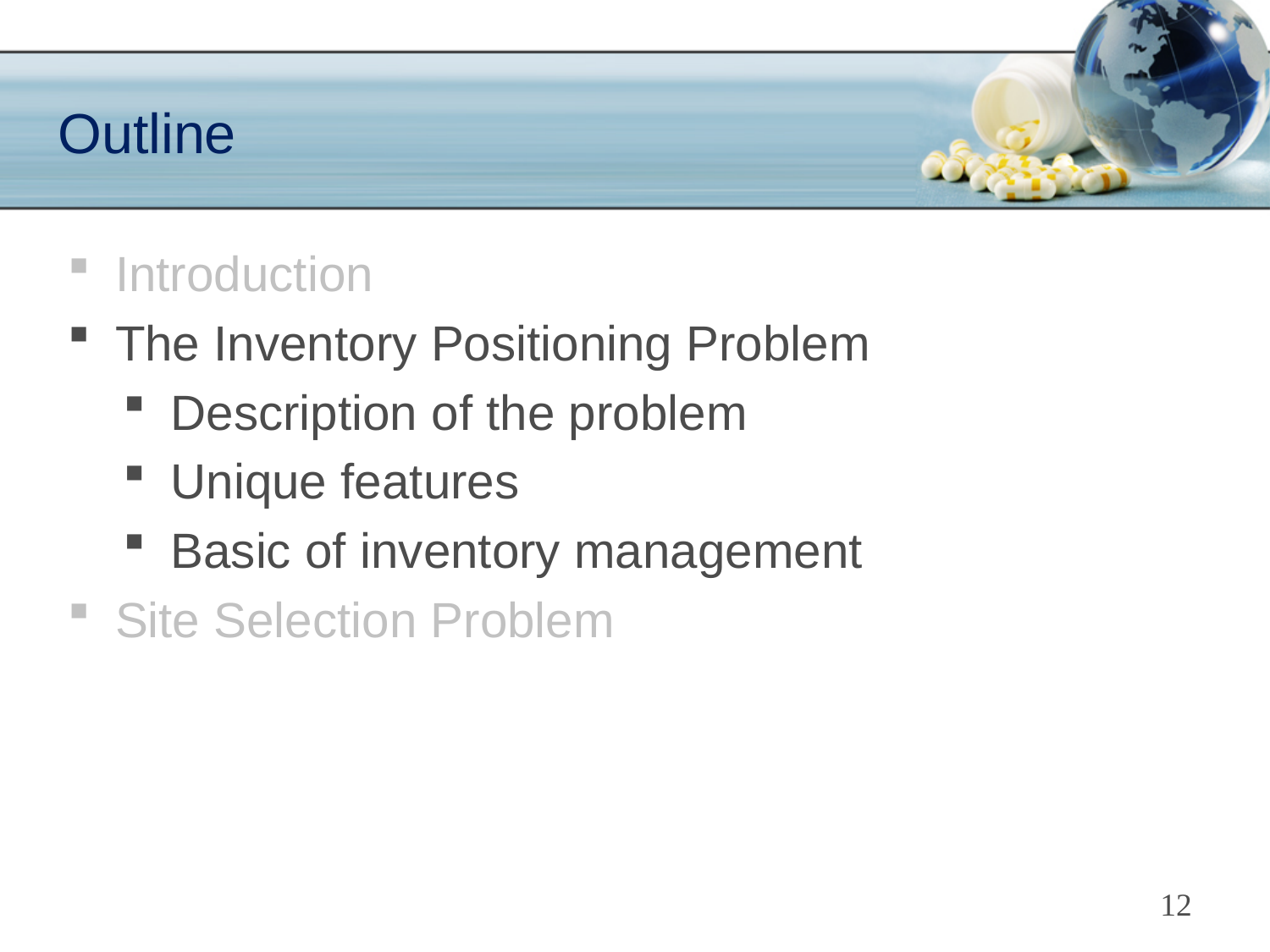

# Outline
Introduction
The Inventory Positioning Problem
Description of the problem
Unique features
Basic of inventory management
Site Selection Problem
12